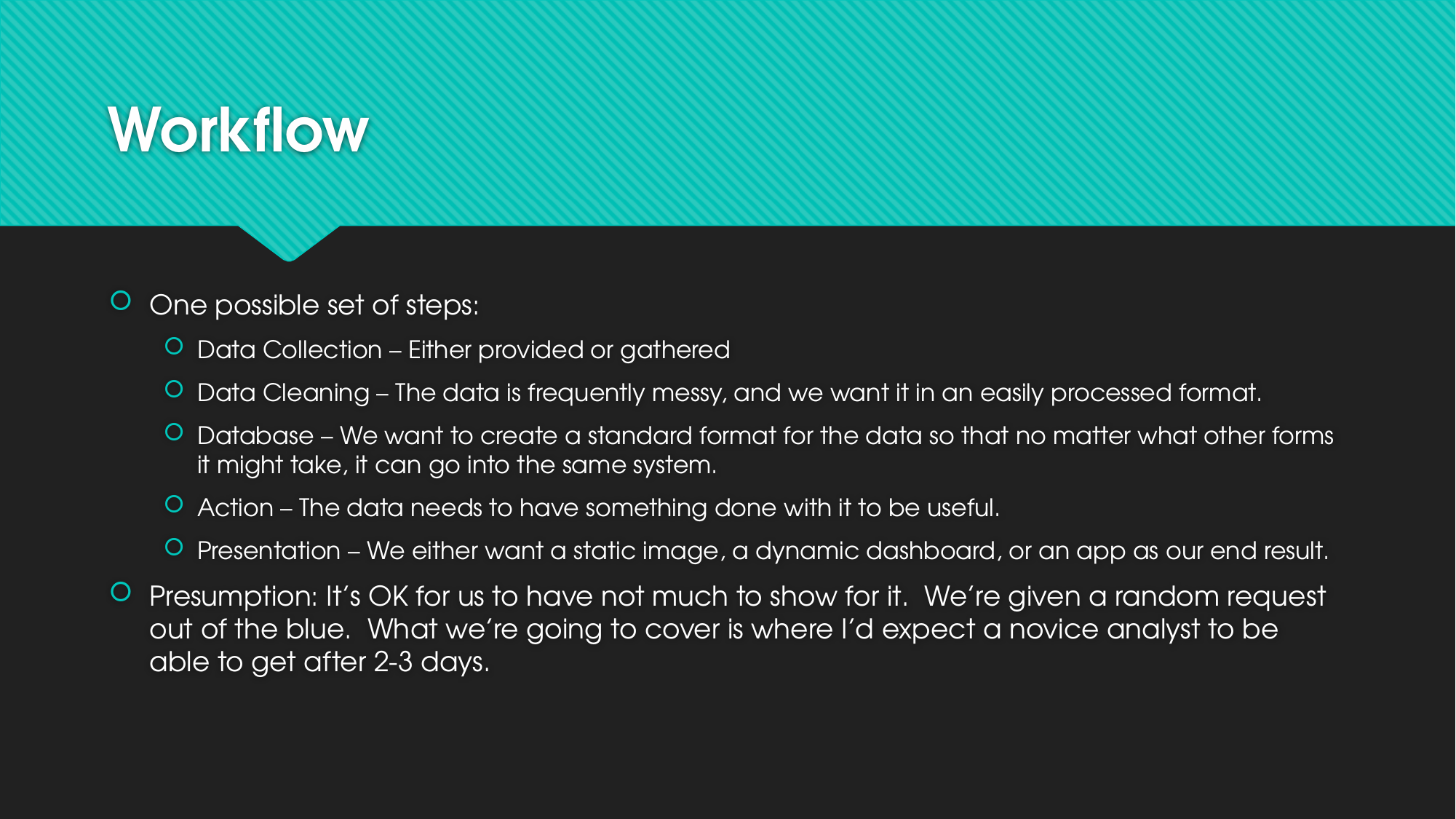

# Workflow
One possible set of steps:
Data Collection – Either provided or gathered
Data Cleaning – The data is frequently messy, and we want it in an easily processed format.
Database – We want to create a standard format for the data so that no matter what other forms it might take, it can go into the same system.
Action – The data needs to have something done with it to be useful.
Presentation – We either want a static image, a dynamic dashboard, or an app as our end result.
Presumption: It’s OK for us to have not much to show for it.  We’re given a random request out of the blue.  What we’re going to cover is where I’d expect a novice analyst to be able to get after 2-3 days.